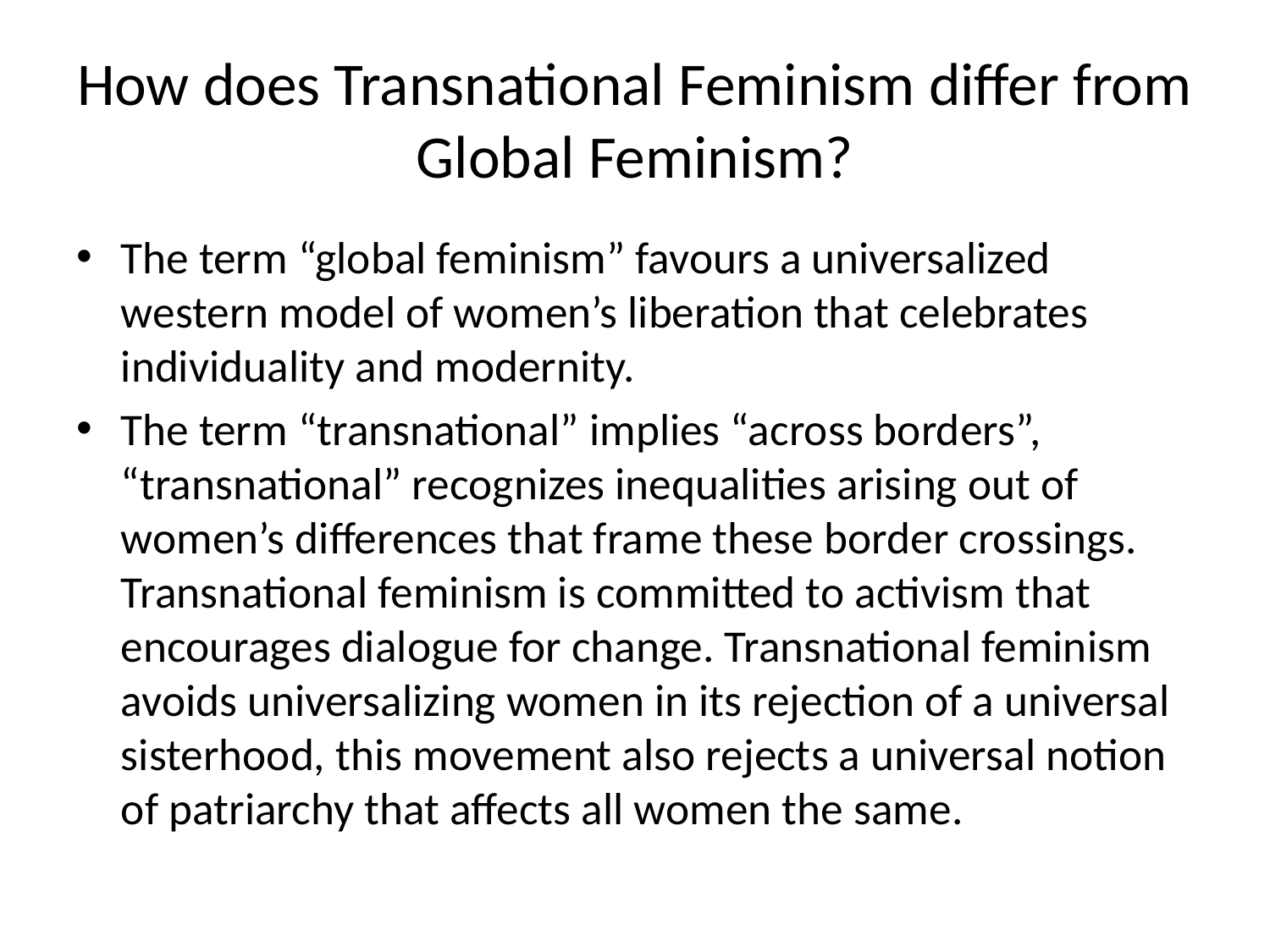

# How does Transnational Feminism differ from Global Feminism?
The term “global feminism” favours a universalized western model of women’s liberation that celebrates individuality and modernity.
The term “transnational” implies “across borders”, “transnational” recognizes inequalities arising out of women’s differences that frame these border crossings. Transnational feminism is committed to activism that encourages dialogue for change. Transnational feminism avoids universalizing women in its rejection of a universal sisterhood, this movement also rejects a universal notion of patriarchy that affects all women the same.